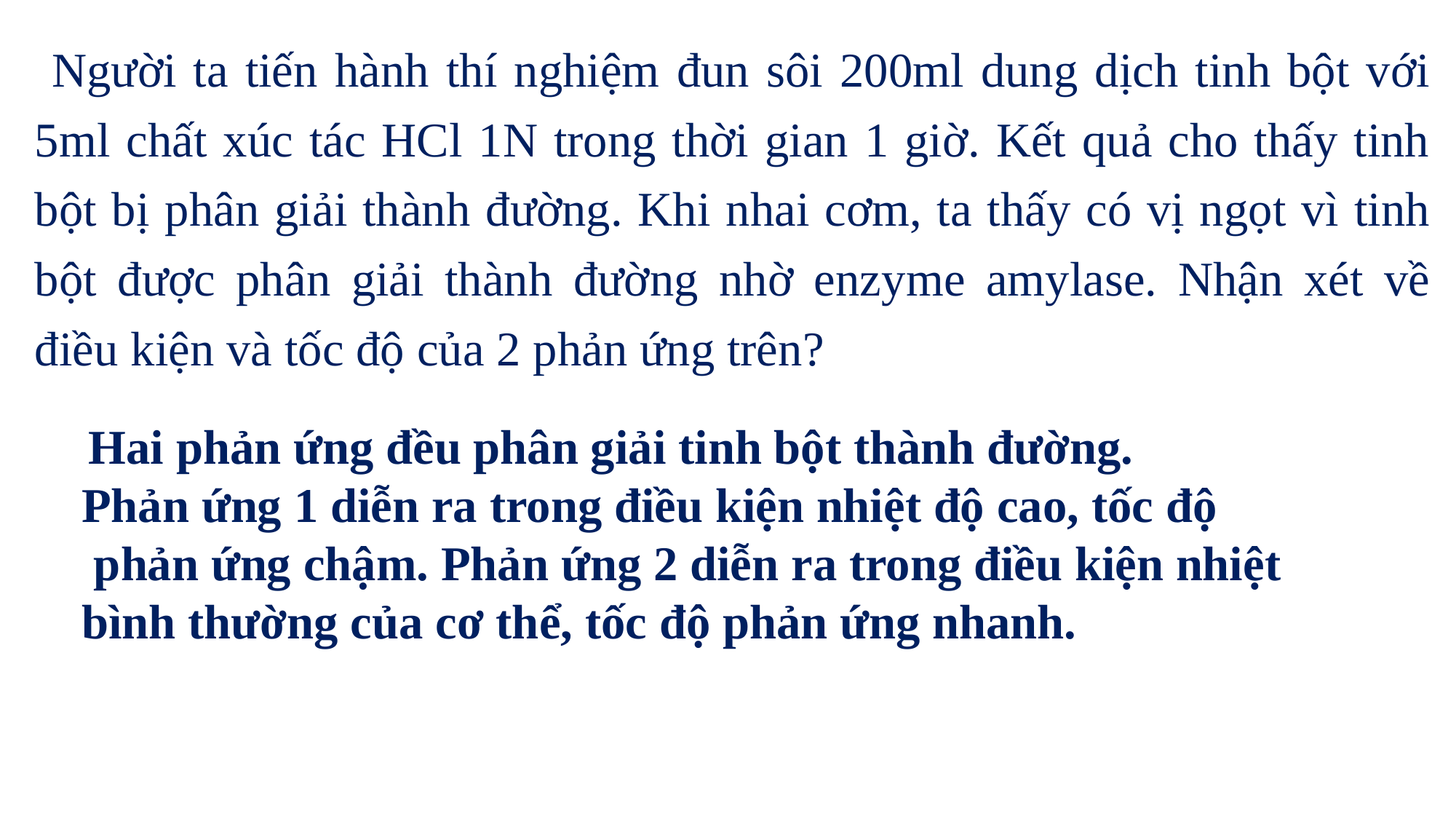

Người ta tiến hành thí nghiệm đun sôi 200ml dung dịch tinh bột với 5ml chất xúc tác HCl 1N trong thời gian 1 giờ. Kết quả cho thấy tinh bột bị phân giải thành đường. Khi nhai cơm, ta thấy có vị ngọt vì tinh bột được phân giải thành đường nhờ enzyme amylase. Nhận xét về điều kiện và tốc độ của 2 phản ứng trên?
 Hai phản ứng đều phân giải tinh bột thành đường.
Phản ứng 1 diễn ra trong điều kiện nhiệt độ cao, tốc độ
 phản ứng chậm. Phản ứng 2 diễn ra trong điều kiện nhiệt
bình thường của cơ thể, tốc độ phản ứng nhanh.